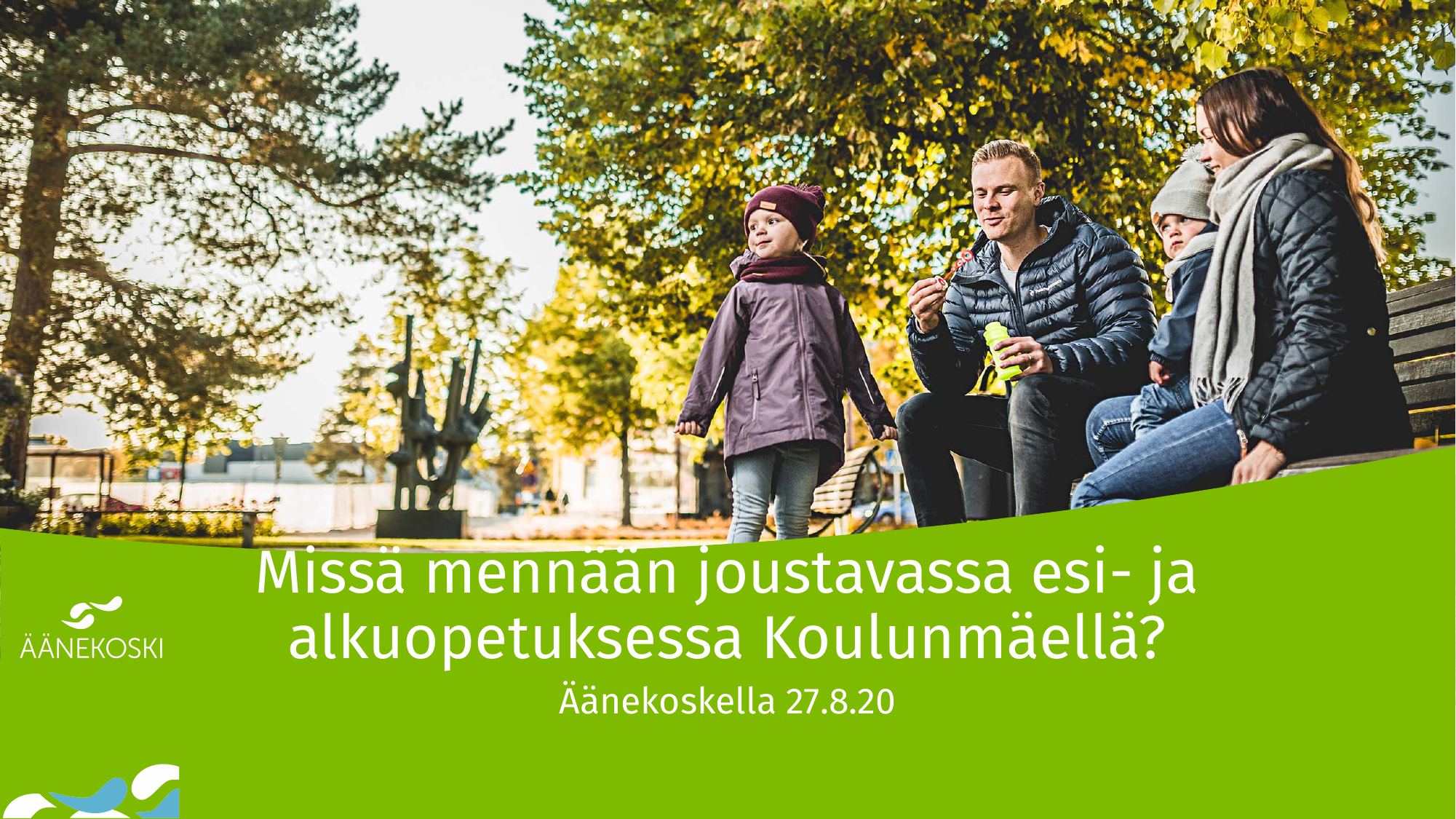

# Missä mennään joustavassa esi- ja alkuopetuksessa Koulunmäellä?
Äänekoskella 27.8.20